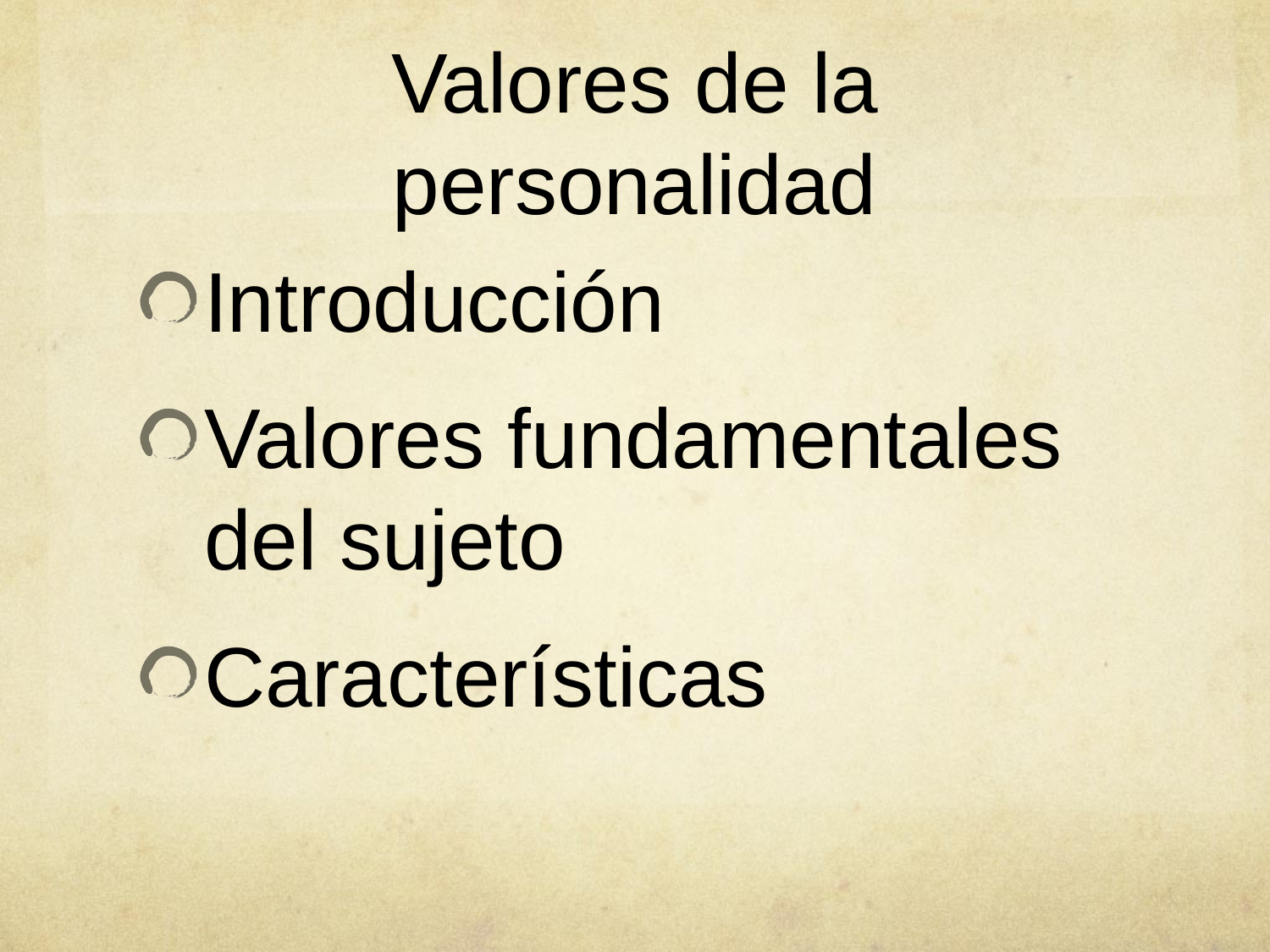

# Valores de la personalidad
Introducción
Valores fundamentales del sujeto
Características